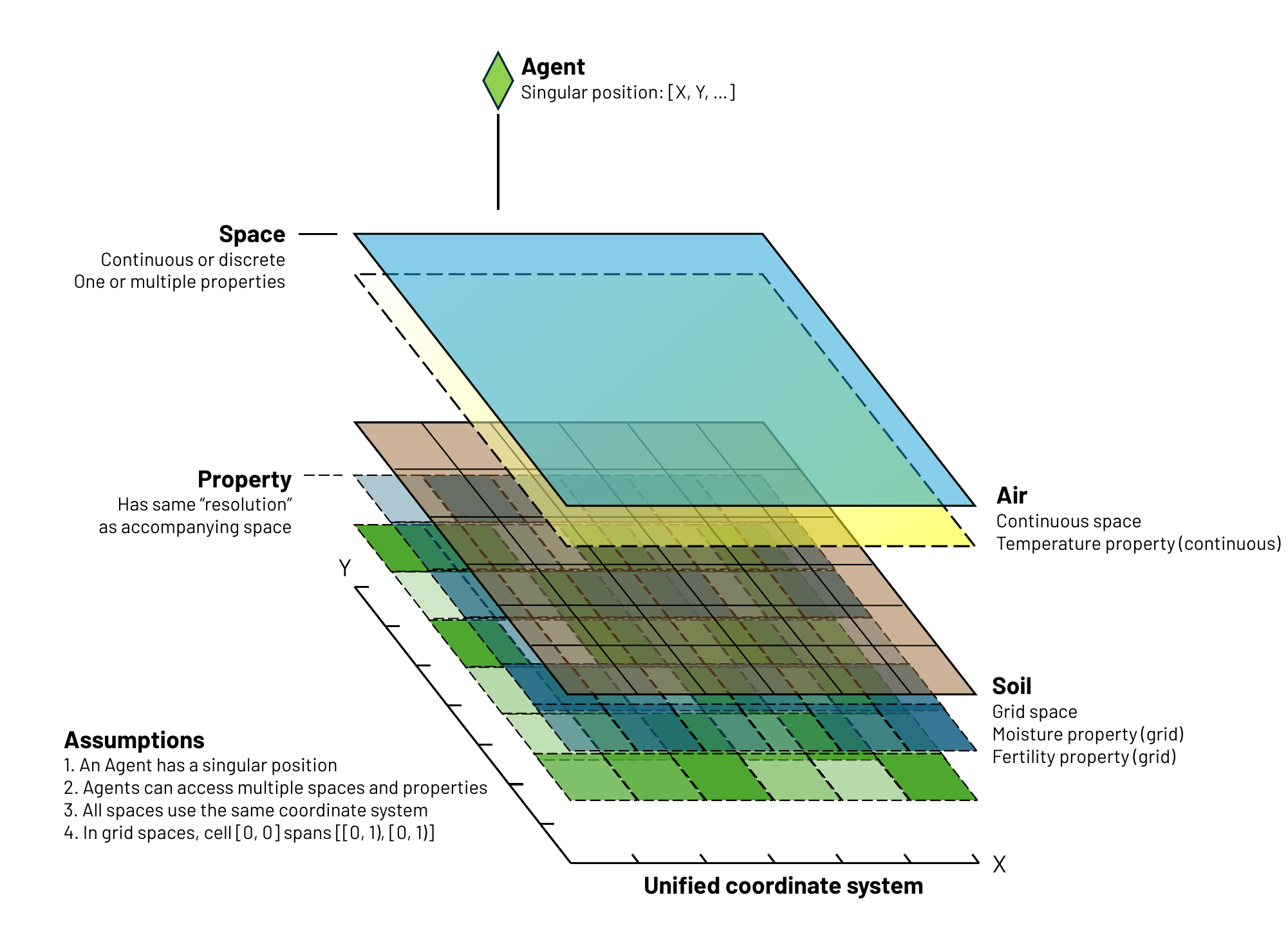

Agent
Singular position: [X, Y, …]

Space
Continuous or discrete
One or multiple properties

Property
Has same “resolution”
as accompanying space
Air
Continuous space
Temperature property (continuous)

Y
Soil
Grid space
Moisture property (grid)
Fertility property (grid)

Assumptions
1. An Agent has a singular position
2. Agents can access multiple spaces and properties
3. All spaces use the same coordinate system
4. In grid spaces, cell [0, 0] spans [[0, 1), [0, 1)]

X
Unified coordinate system